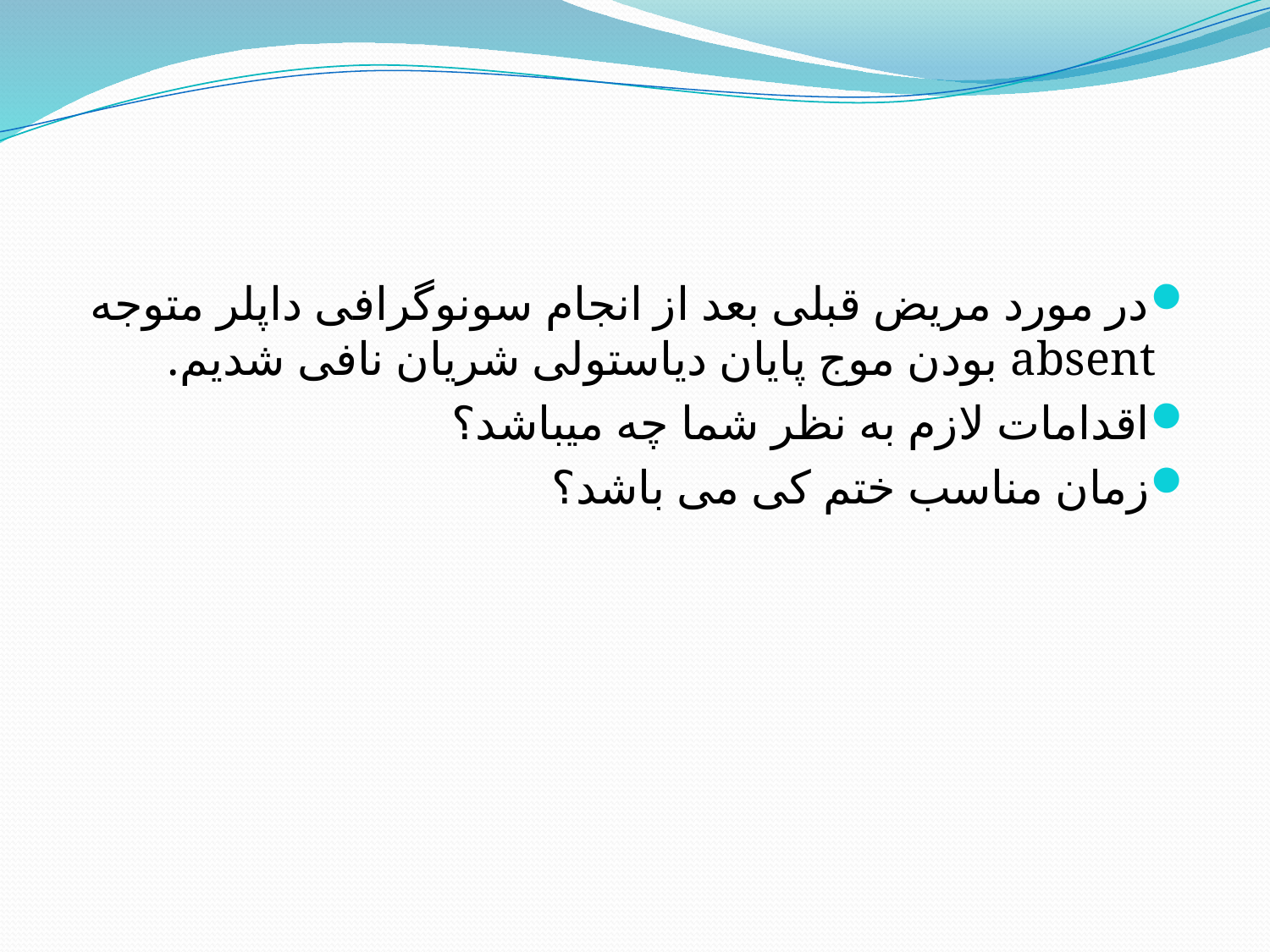

#
در مورد مریض قبلی بعد از انجام سونوگرافی داپلر متوجه absent بودن موج پایان دیاستولی شریان نافی شدیم.
اقدامات لازم به نظر شما چه میباشد؟
زمان مناسب ختم کی می باشد؟